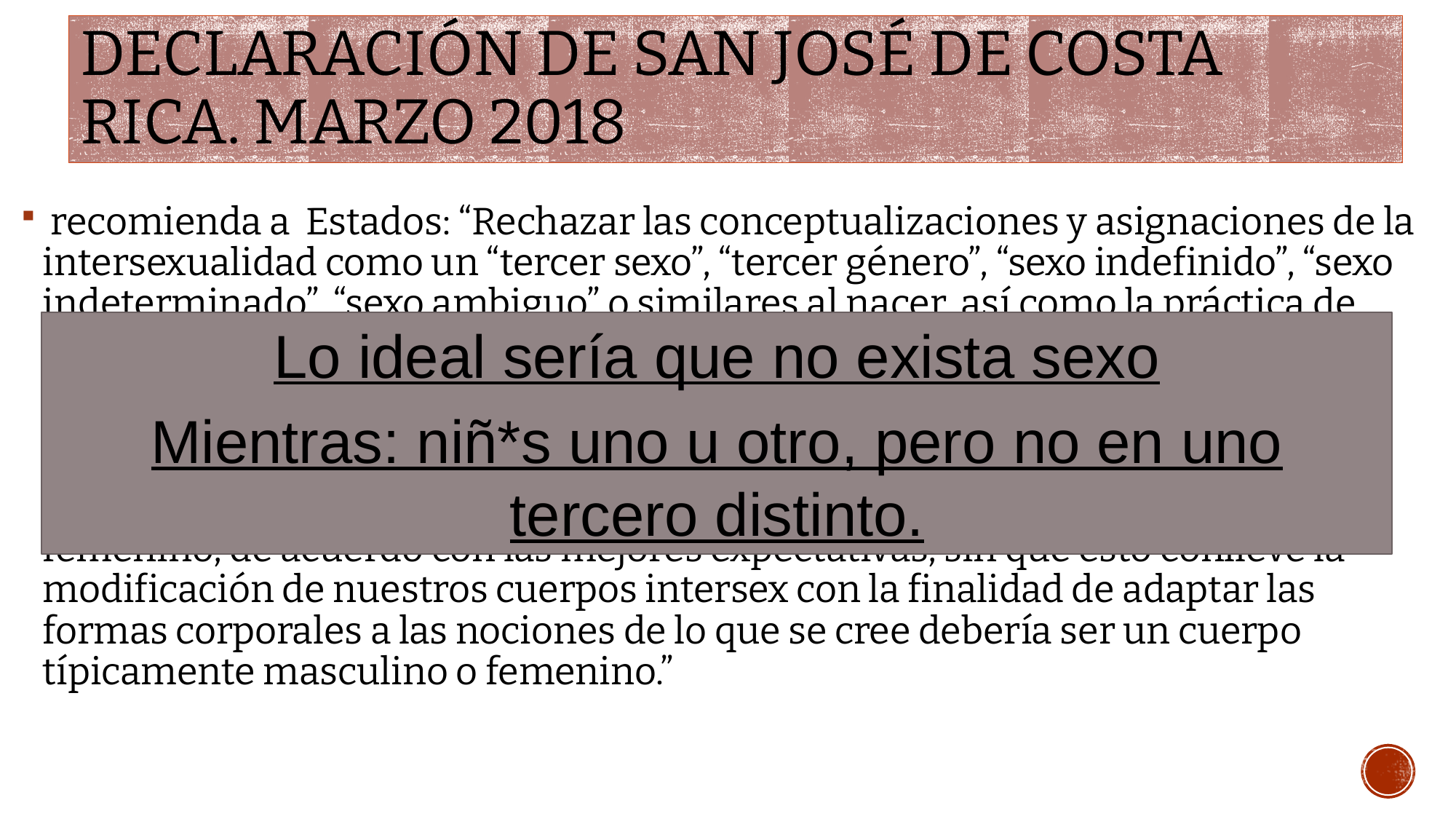

# Declaración de San José de Costa Rica. Marzo 2018
 recomienda a  Estados: “Rechazar las conceptualizaciones y asignaciones de la intersexualidad como un “tercer sexo”, “tercer género”, “sexo indefinido”, “sexo indeterminado”, “sexo ambiguo” o similares al nacer, así como la práctica de dejar en blanco el casillero correspondiente a la asignación de sexo tras el parto o alumbramiento, en tanto dichas anotaciones no reflejan la diversidad de cuerpos que habitamos y vulneran nuestro derecho a la privacidad. Esto debido a que actualmente en nuestros países es obligatorio inscribir a los recién nacidos en un sexo, recomendamos que se asigne masculino o femenino, de acuerdo con las mejores expectativas, sin que esto conlleve la modificación de nuestros cuerpos intersex con la finalidad de adaptar las formas corporales a las nociones de lo que se cree debería ser un cuerpo típicamente masculino o femenino.”
Lo ideal sería que no exista sexo
Mientras: niñ*s uno u otro, pero no en uno tercero distinto.